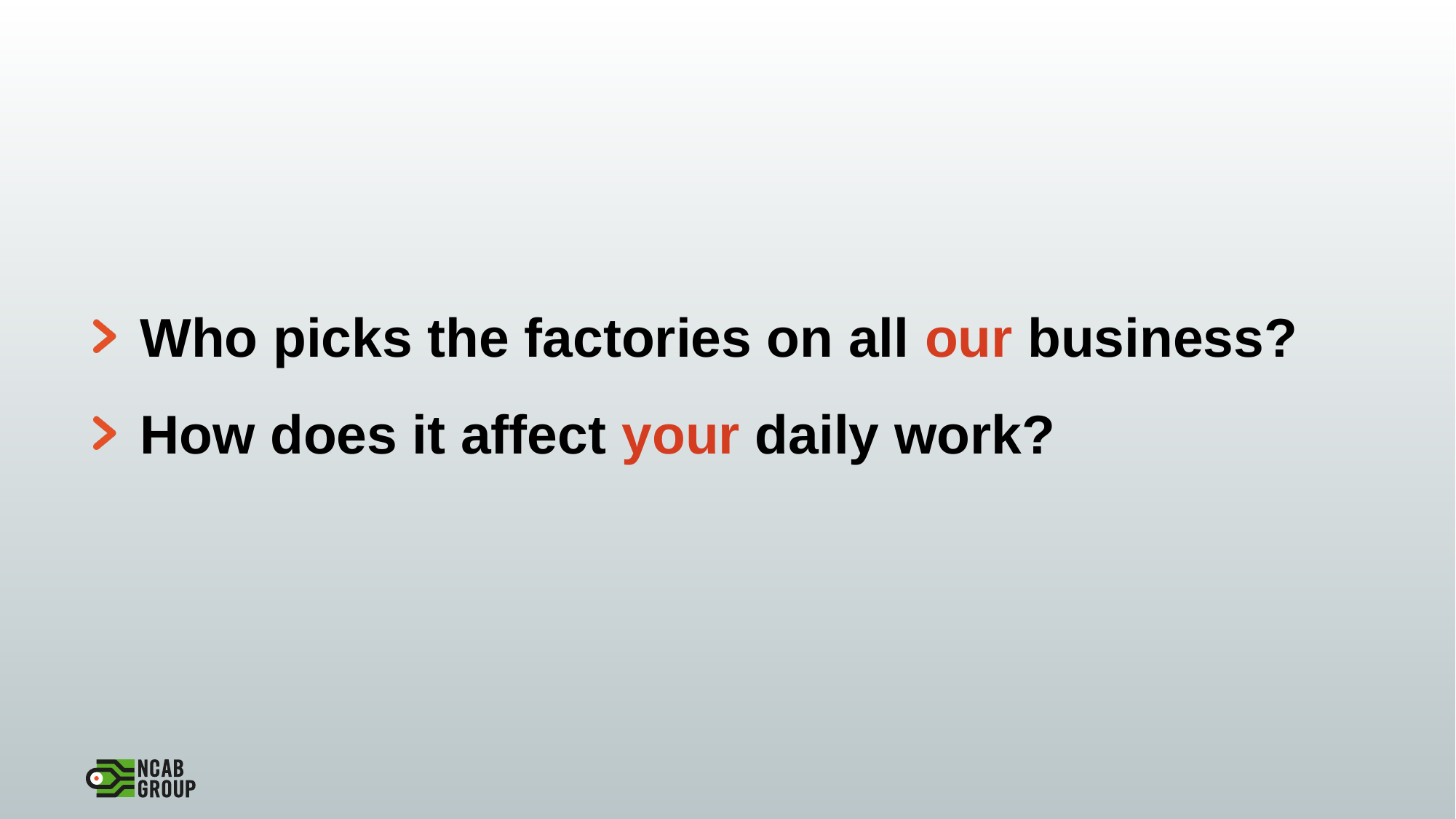

Who picks the factories on all our business?
How does it affect your daily work?